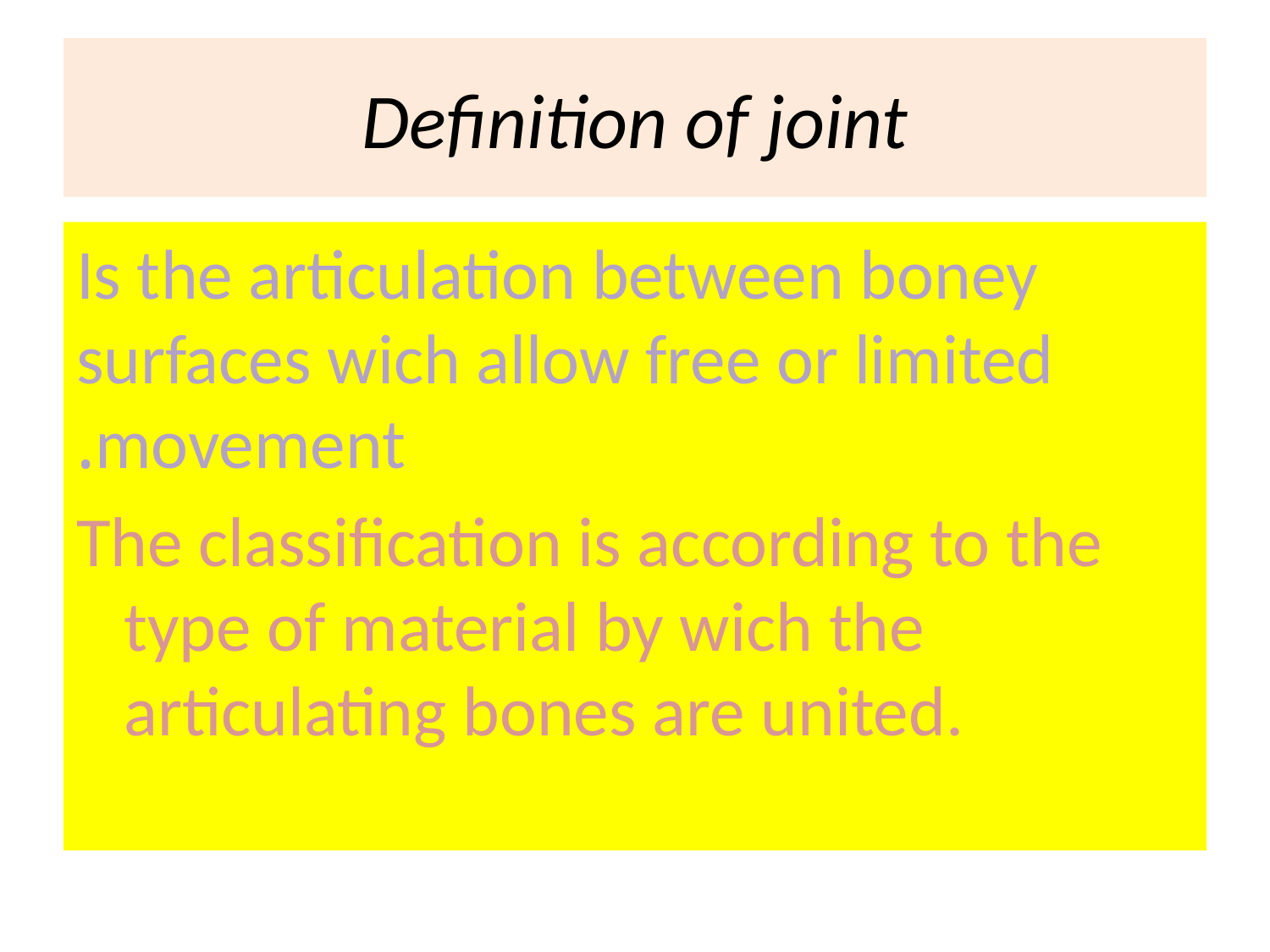

# Definition of joint
Is the articulation between boney surfaces wich allow free or limited movement.
The classification is according to the type of material by wich the articulating bones are united.